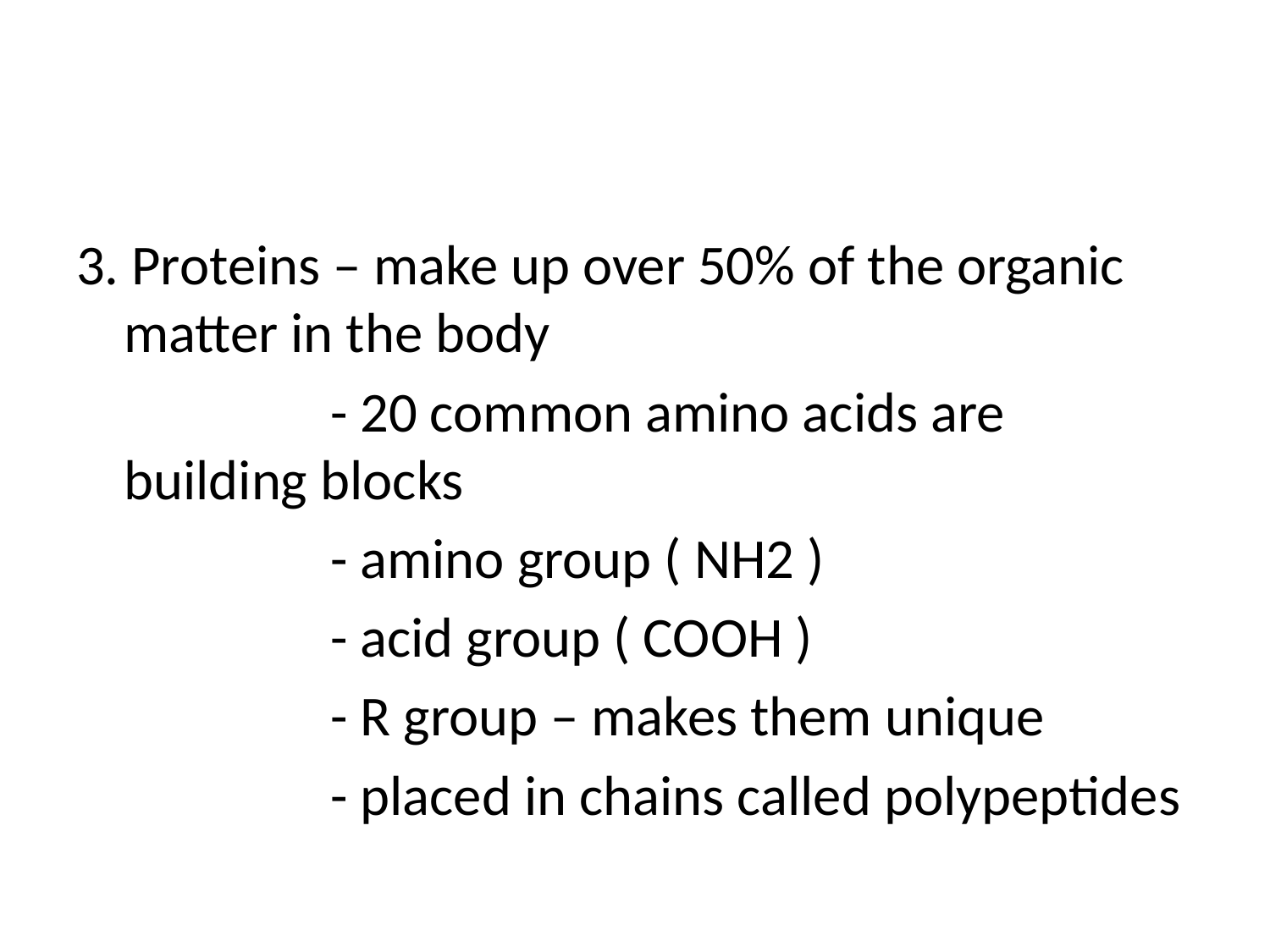

#
3. Proteins – make up over 50% of the organic matter in the body
                    - 20 common amino acids are building blocks
                    - amino group ( NH2 )
                    - acid group ( COOH )
                    - R group – makes them unique
                    - placed in chains called polypeptides